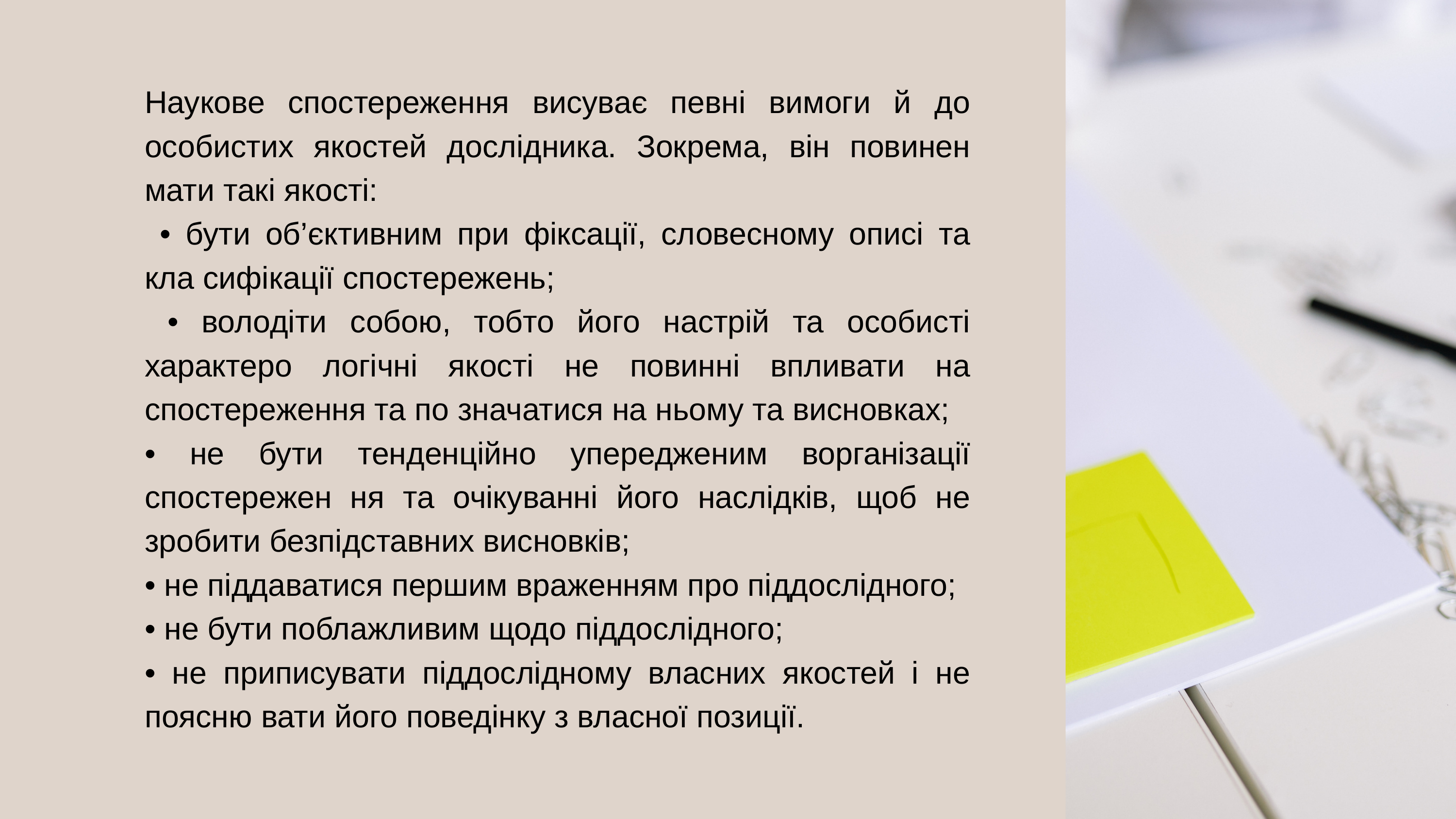

Наукове спостереження висуває певні вимоги й до особистих якостей дослідника. Зокрема, він повинен мати такі якості:
 • бути об’єктивним при фіксації, словесному описі та кла сифікації спостережень;
 • володіти собою, тобто його настрій та особисті характеро логічні якості не повинні впливати на спостереження та по значатися на ньому та висновках;
• не бути тенденційно упередженим ворганізації спостережен ня та очікуванні його наслідків, щоб не зробити безпідставних висновків;
• не піддаватися першим враженням про піддослідного;
• не бути поблажливим щодо піддослідного;
• не приписувати піддослідному власних якостей і не поясню вати його поведінку з власної позиції.